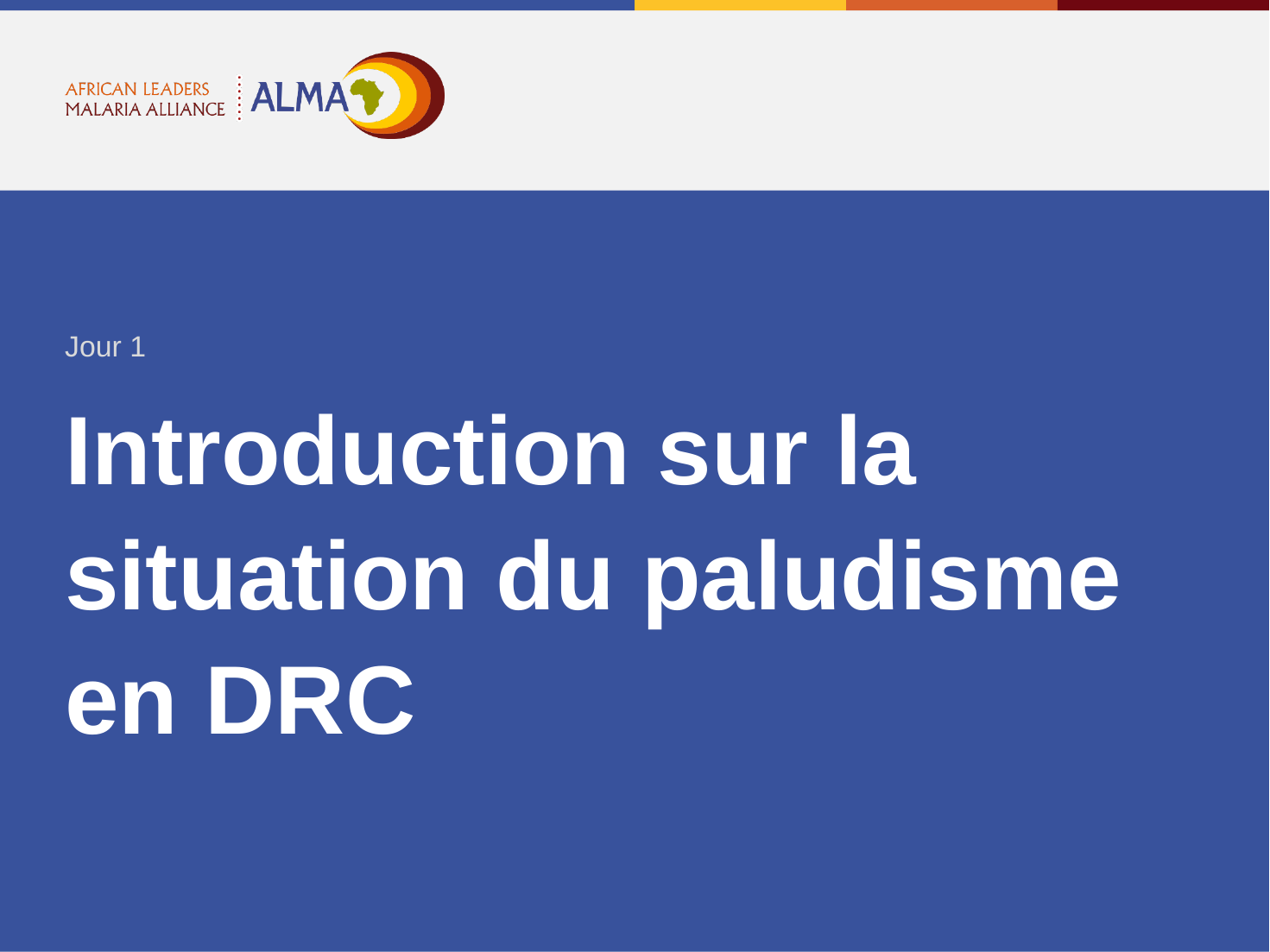

Jour 1
Introduction sur la situation du paludisme en DRC